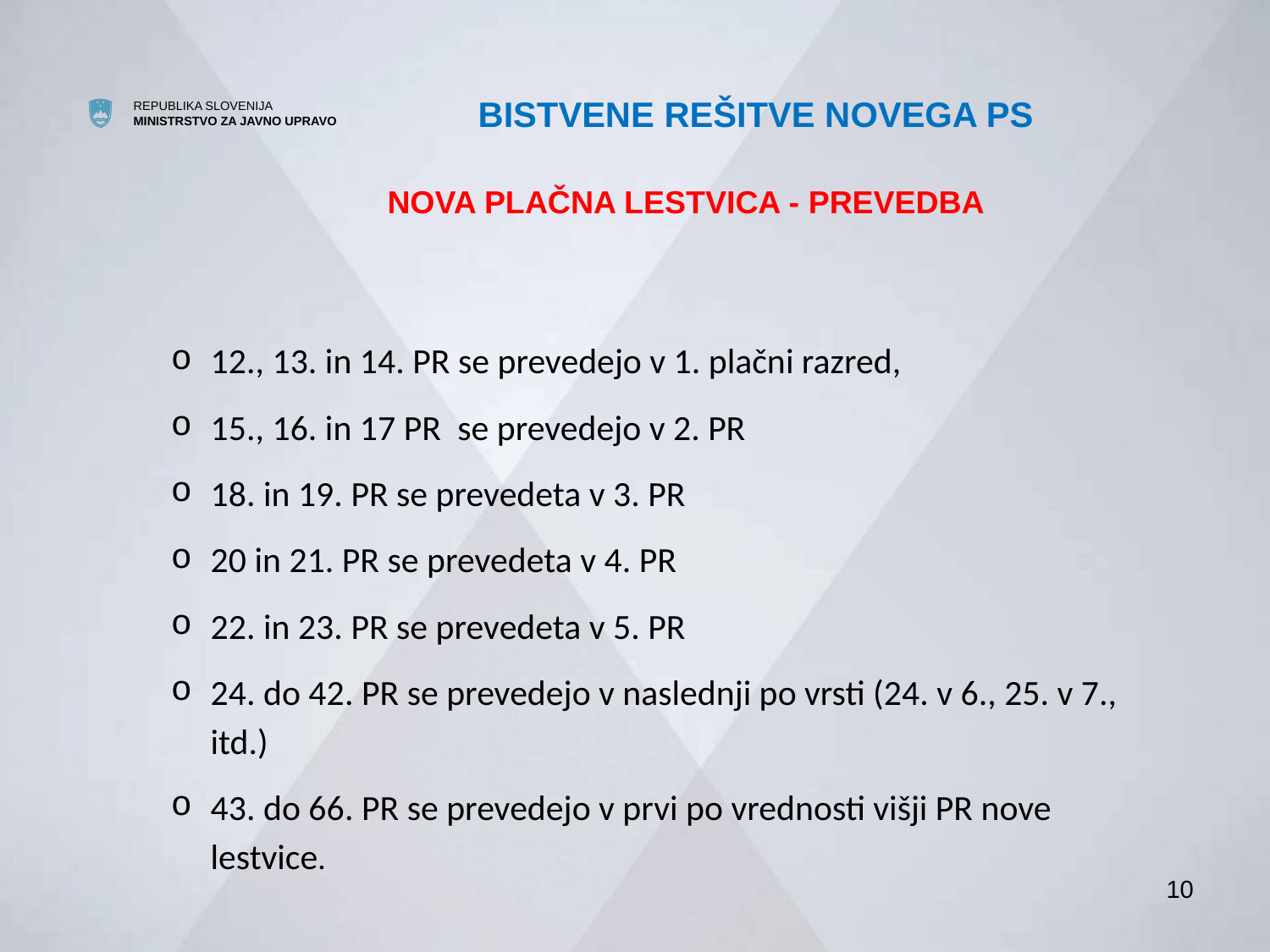

# BISTVENE REŠITVE NOVEGA PS
NOVA PLAČNA LESTVICA - PREVEDBA
12., 13. in 14. PR se prevedejo v 1. plačni razred,
15., 16. in 17 PR  se prevedejo v 2. PR
18. in 19. PR se prevedeta v 3. PR
20 in 21. PR se prevedeta v 4. PR
22. in 23. PR se prevedeta v 5. PR
24. do 42. PR se prevedejo v naslednji po vrsti (24. v 6., 25. v 7., itd.)
43. do 66. PR se prevedejo v prvi po vrednosti višji PR nove lestvice.
10